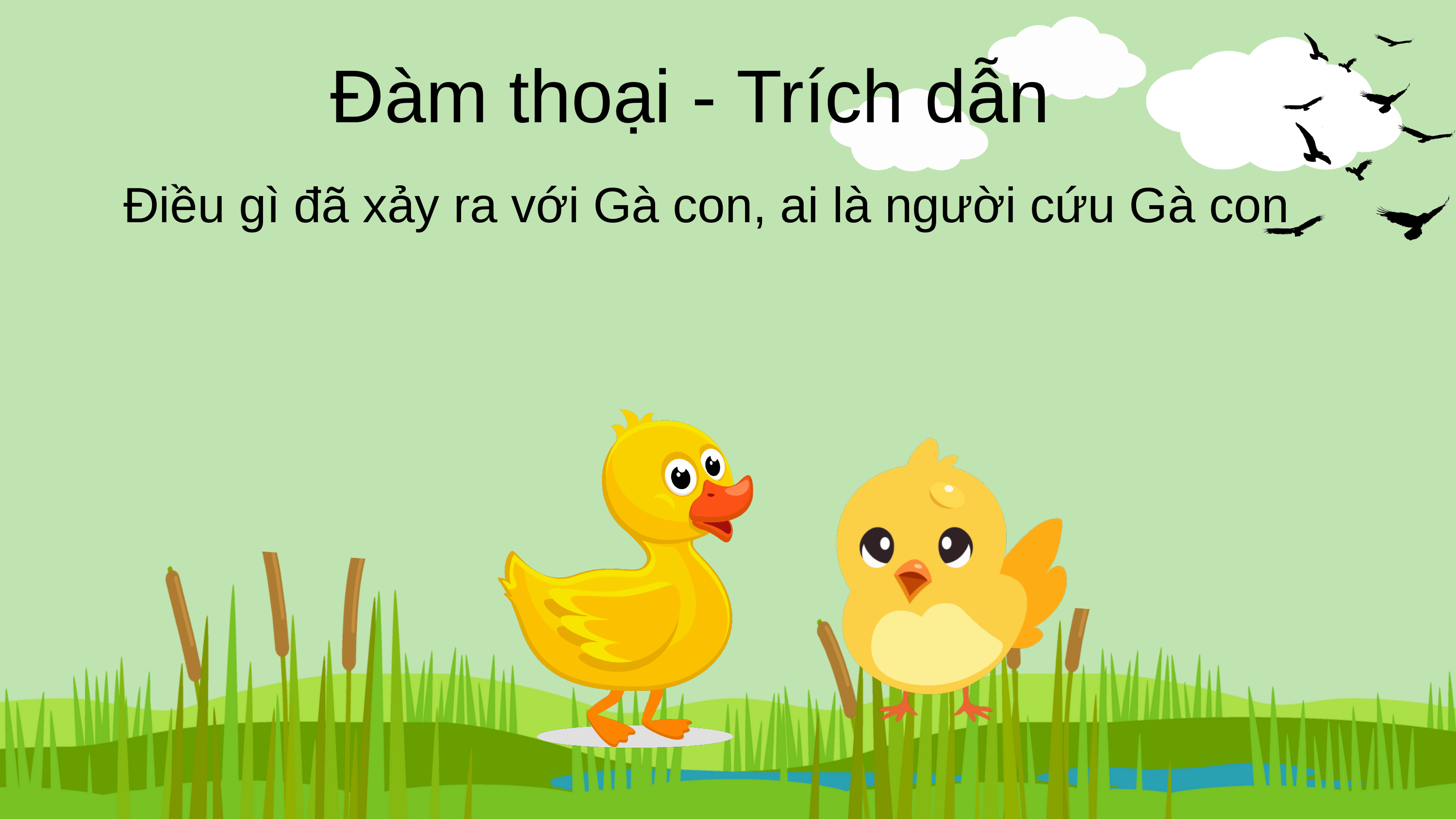

Đàm thoại - Trích dẫn

Điều gì đã xảy ra với Gà con, ai là người cứu Gà con